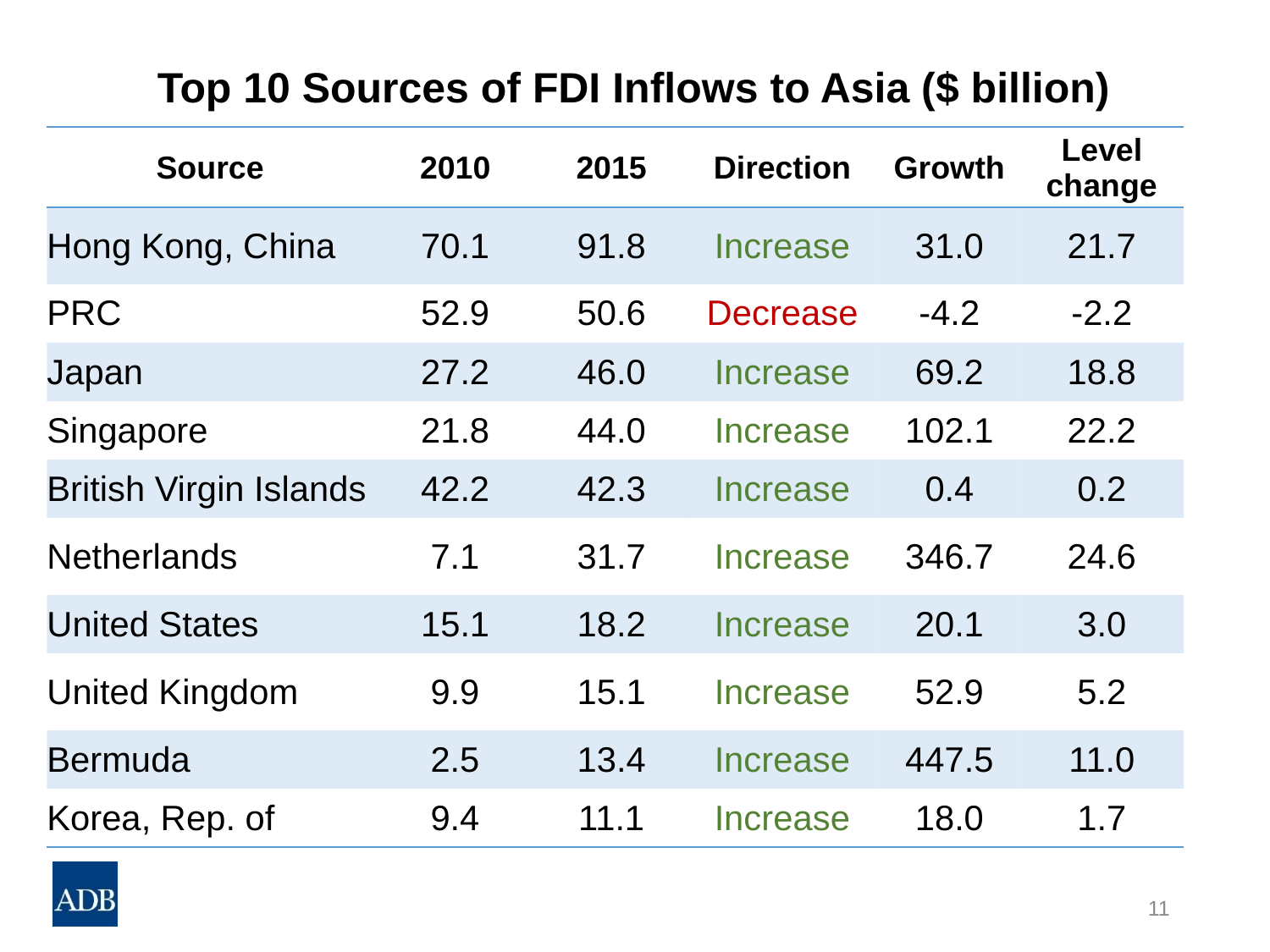

# Top 10 Sources of FDI Inflows to Asia ($ billion)
| Source | 2010 | 2015 | Direction | Growth | Level change |
| --- | --- | --- | --- | --- | --- |
| Hong Kong, China | 70.1 | 91.8 | Increase | 31.0 | 21.7 |
| PRC | 52.9 | 50.6 | Decrease | -4.2 | -2.2 |
| Japan | 27.2 | 46.0 | Increase | 69.2 | 18.8 |
| Singapore | 21.8 | 44.0 | Increase | 102.1 | 22.2 |
| British Virgin Islands | 42.2 | 42.3 | Increase | 0.4 | 0.2 |
| Netherlands | 7.1 | 31.7 | Increase | 346.7 | 24.6 |
| United States | 15.1 | 18.2 | Increase | 20.1 | 3.0 |
| United Kingdom | 9.9 | 15.1 | Increase | 52.9 | 5.2 |
| Bermuda | 2.5 | 13.4 | Increase | 447.5 | 11.0 |
| Korea, Rep. of | 9.4 | 11.1 | Increase | 18.0 | 1.7 |
11